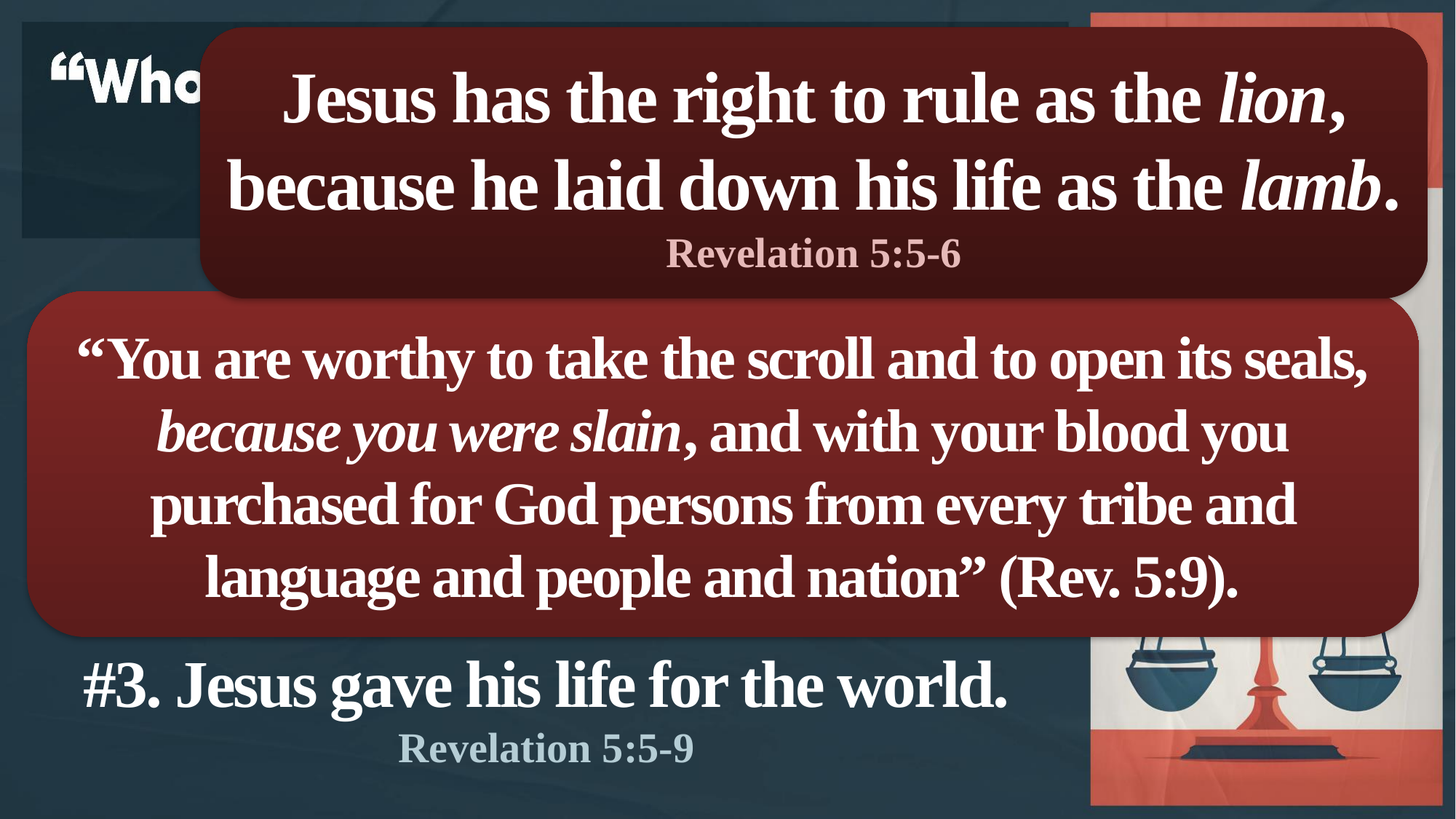

Jesus has the right to rule as the lion,
because he laid down his life as the lamb.
Revelation 5:5-6
#1. Jesus is the only
morally flawless ruler.
Revelation 4:8

#2. Jesus created and owns the world.
Revelation 3:14; 4:11

#3. Jesus gave his life for the world.
Revelation 5:5-9
“You are worthy to take the scroll and to open its seals,
because you were slain, and with your blood you purchased for God persons from every tribe and language and people and nation” (Rev. 5:9).